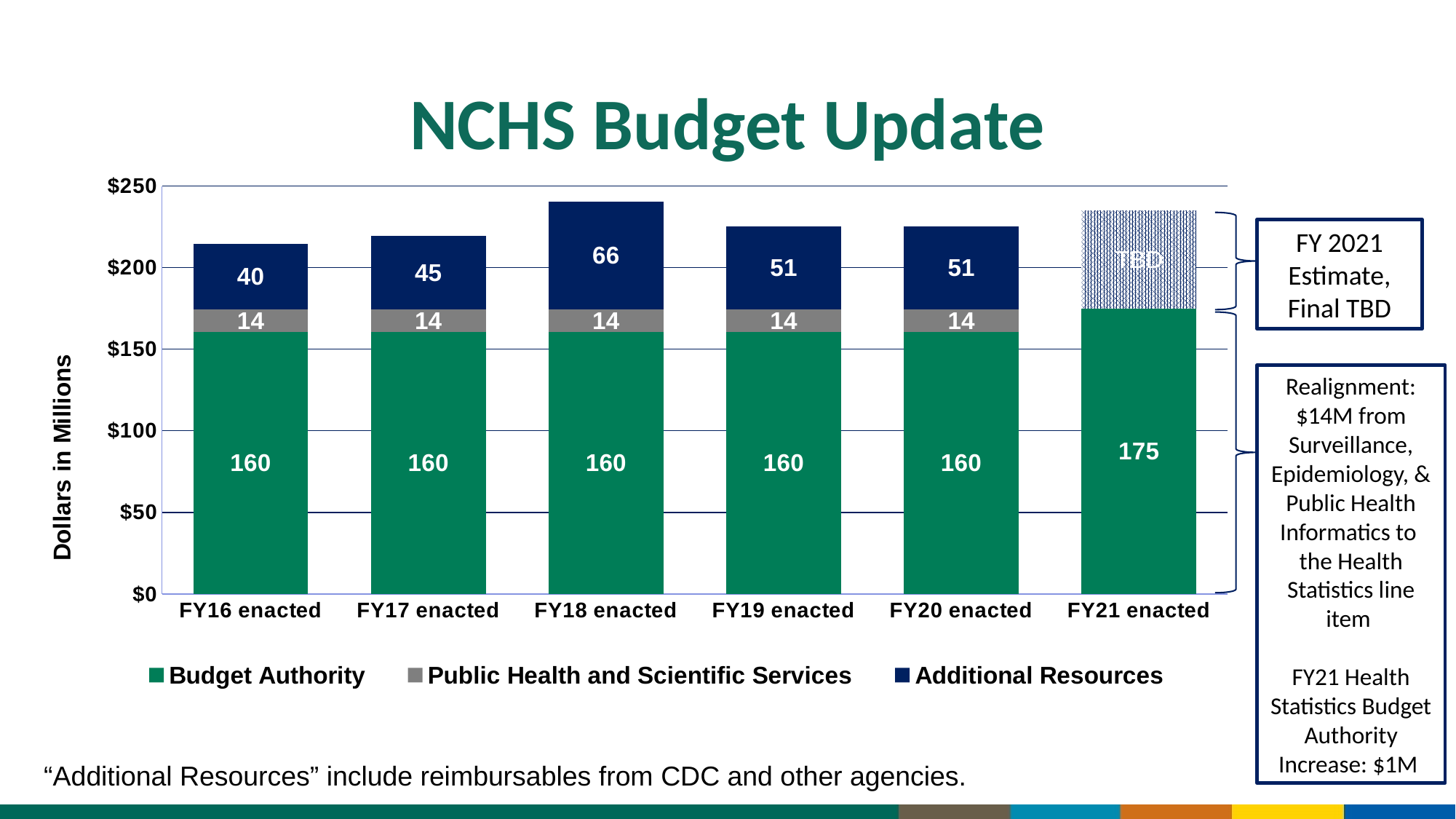

# NCHS Budget Update

### Chart

| Category | Budget Authority | Public Health and Scientific Services | Additional Resources |
|---|---|---|---|
| FY16 enacted | 160.397 | 14.0 | 40.0 |
| FY17 enacted | 160.397 | 14.0 | 45.0 |
| FY18 enacted | 160.397 | 14.0 | 66.0 |
| FY19 enacted | 160.397 | 14.0 | 51.0 |
| FY20 enacted | 160.397 | 14.0 | 51.0 |
| FY21 enacted | 175.0 | None | 60.0 |
FY 2021 Estimate, Final TBD

Realignment: $14M from Surveillance, Epidemiology, & Public Health Informatics to  the Health Statistics line item

FY21 Health Statistics Budget Authority Increase: $1M
“Additional Resources” include reimbursables from CDC and other agencies.